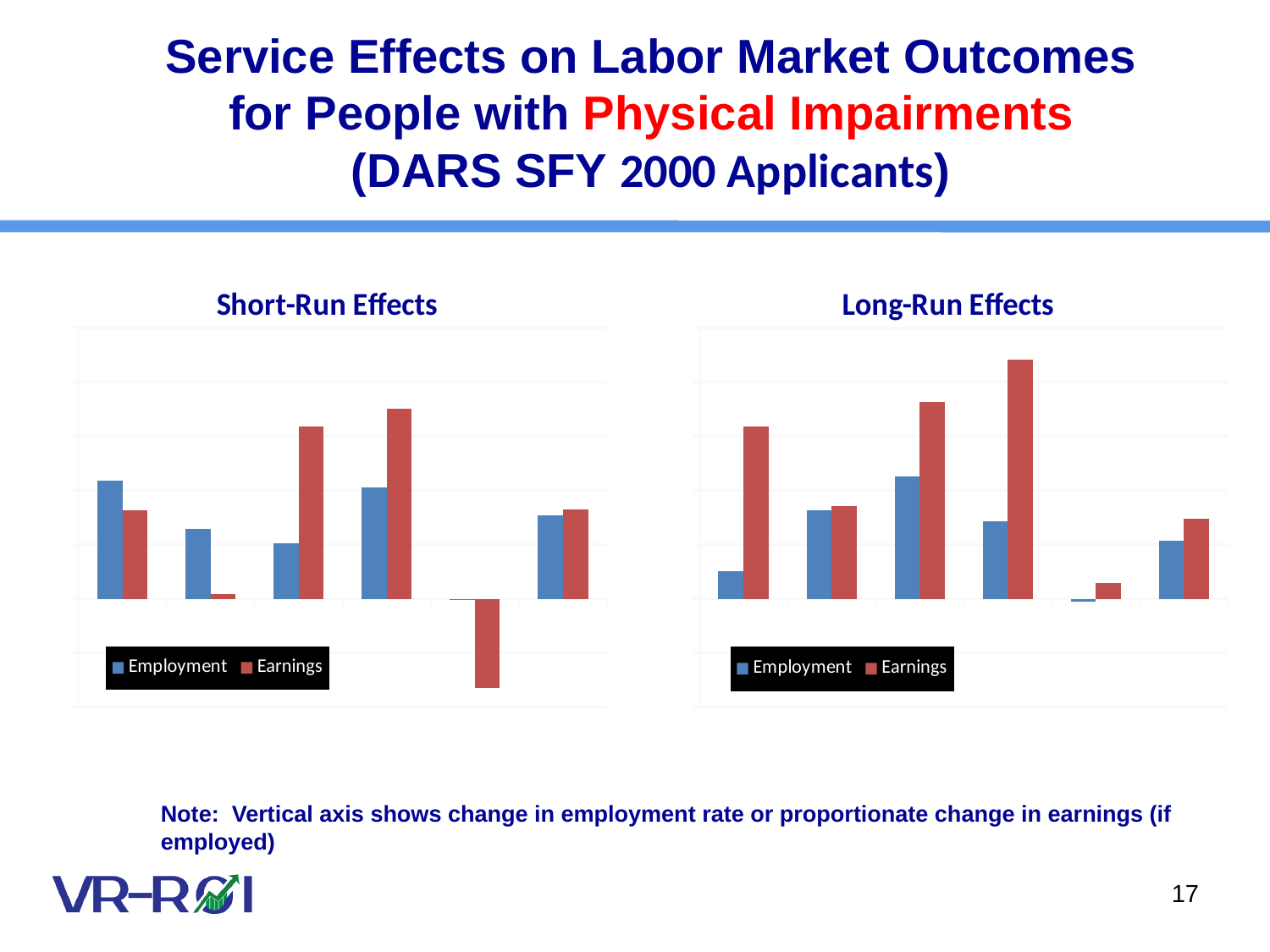

# Service Effects on Labor Market Outcomes for People with Physical Impairments (DARS SFY 2000 Applicants)

### Chart: Short-Run Effects

| Category |  |  |
|---|---|---|
| Diag | 0.21880000000000002 | 0.163 |
| Train | 0.12960000000000002 | 0.008999999999999994 |
| Educ | 0.10320000000000001 | 0.318 |
| Rstr | 0.20600000000000002 | 0.351 |
| Maint | -0.0028000000000000026 | -0.165 |
| Other | 0.15400000000000003 | 0.165 |

### Chart: Long-Run Effects

| Category |  |  |
|---|---|---|
| Diag | 0.050800000000000005 | 0.318 |
| Train | 0.1632 | 0.172 |
| Educ | 0.22560000000000002 | 0.364 |
| Rstr | 0.1428 | 0.44199999999999995 |
| Maint | -0.006000000000000005 | 0.028999999999999998 |
| Other | 0.10759999999999999 | 0.14800000000000002 |
Note:  Vertical axis shows change in employment rate or proportionate change in earnings (if employed)
17